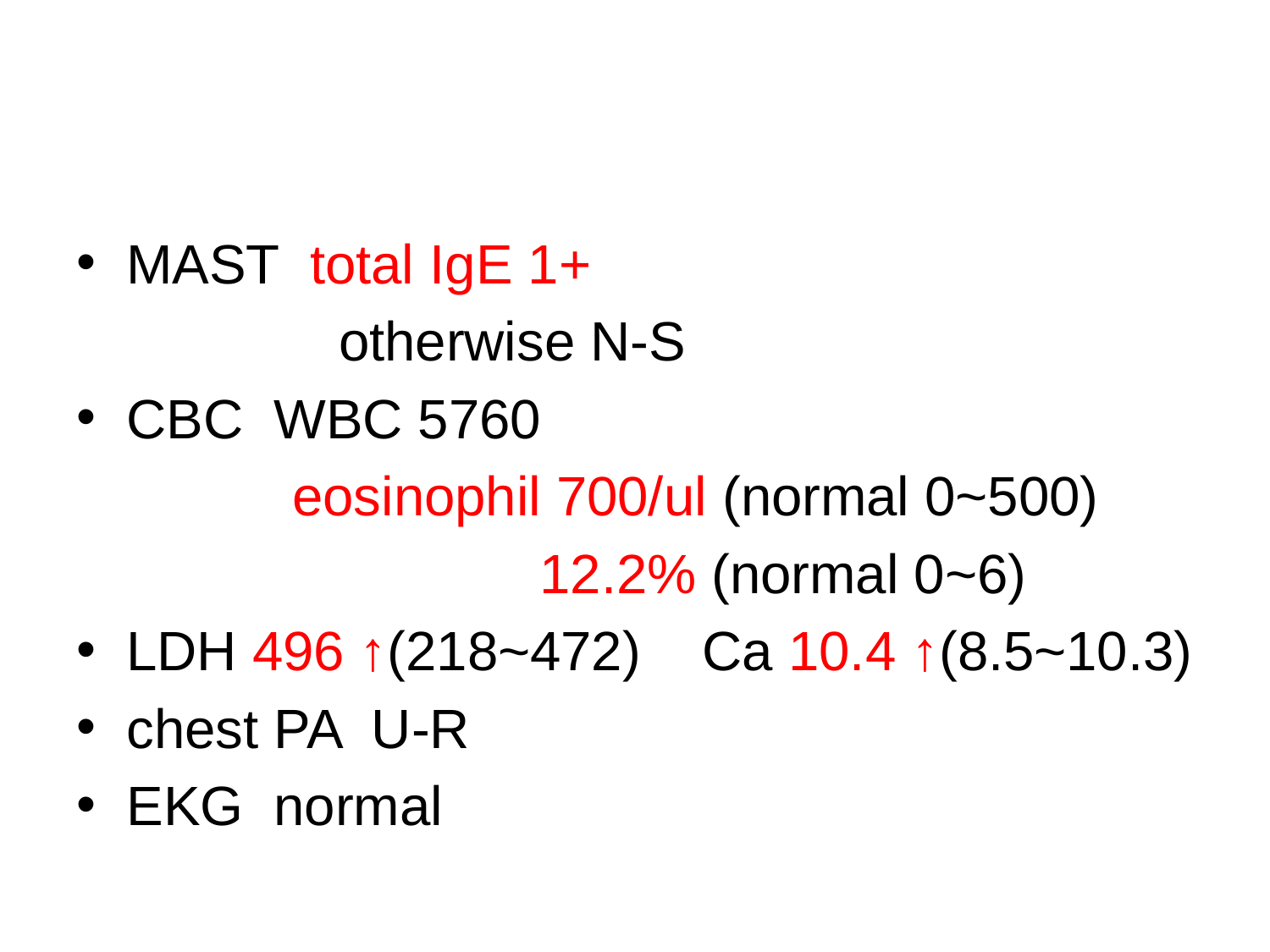

#
MAST  total IgE 1+
                 otherwise N-S
CBC  WBC 5760
              eosinophil 700/ul (normal 0~500)
                              12.2% (normal 0~6)
LDH 496 ↑(218~472)    Ca 10.4 ↑(8.5~10.3)
chest PA  U-R
EKG  normal